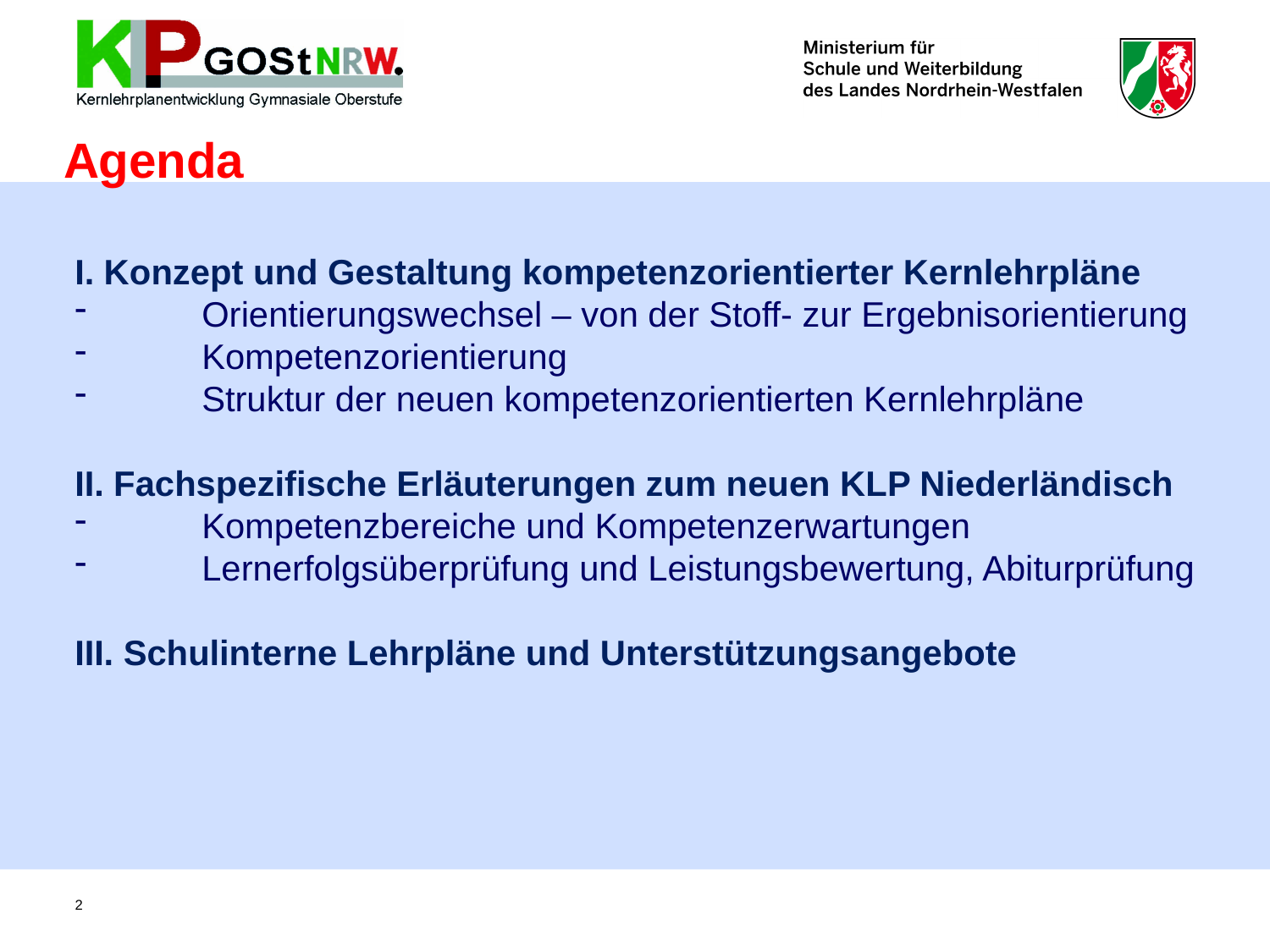

Agenda

I. Konzept und Gestaltung kompetenzorientierter Kernlehrpläne
	Orientierungswechsel – von der Stoff- zur Ergebnisorientierung
	Kompetenzorientierung
	Struktur der neuen kompetenzorientierten Kernlehrpläne

II. Fachspezifische Erläuterungen zum neuen KLP Niederländisch
	Kompetenzbereiche und Kompetenzerwartungen
 	Lernerfolgsüberprüfung und Leistungsbewertung, Abiturprüfung

III. Schulinterne Lehrpläne und Unterstützungsangebote

2